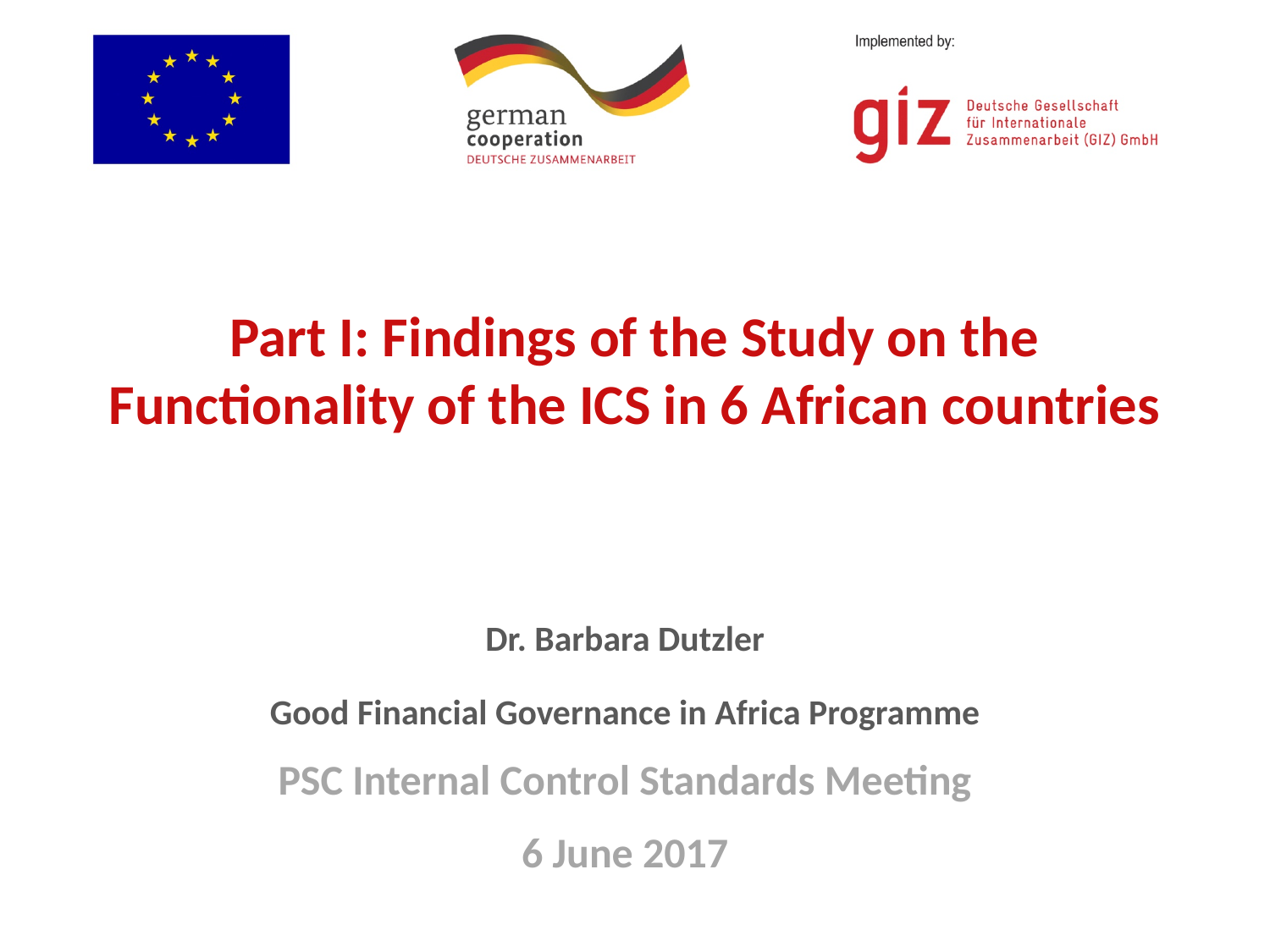

# Part I: Findings of the Study on the Functionality of the ICS in 6 African countries

Dr. Barbara Dutzler
Good Financial Governance in Africa Programme
PSC Internal Control Standards Meeting
6 June 2017